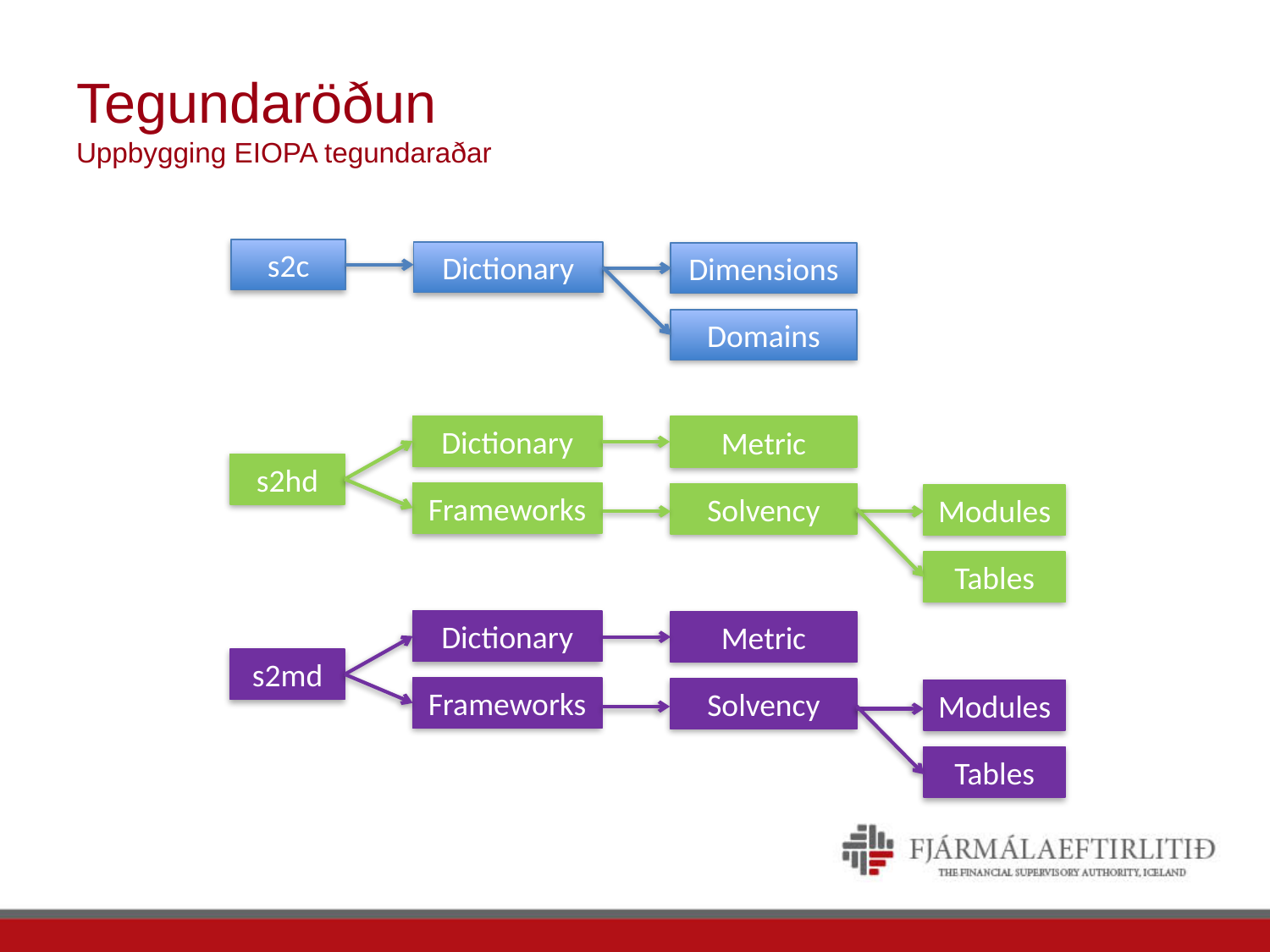

# Tegundaröðun Uppbygging EIOPA tegundaraðar
s2c
Dictionary
Dimensions
Domains
Dictionary
Metric
s2hd
Frameworks
Solvency
Modules
Tables
Dictionary
Metric
s2md
Frameworks
Solvency
Modules
Tables